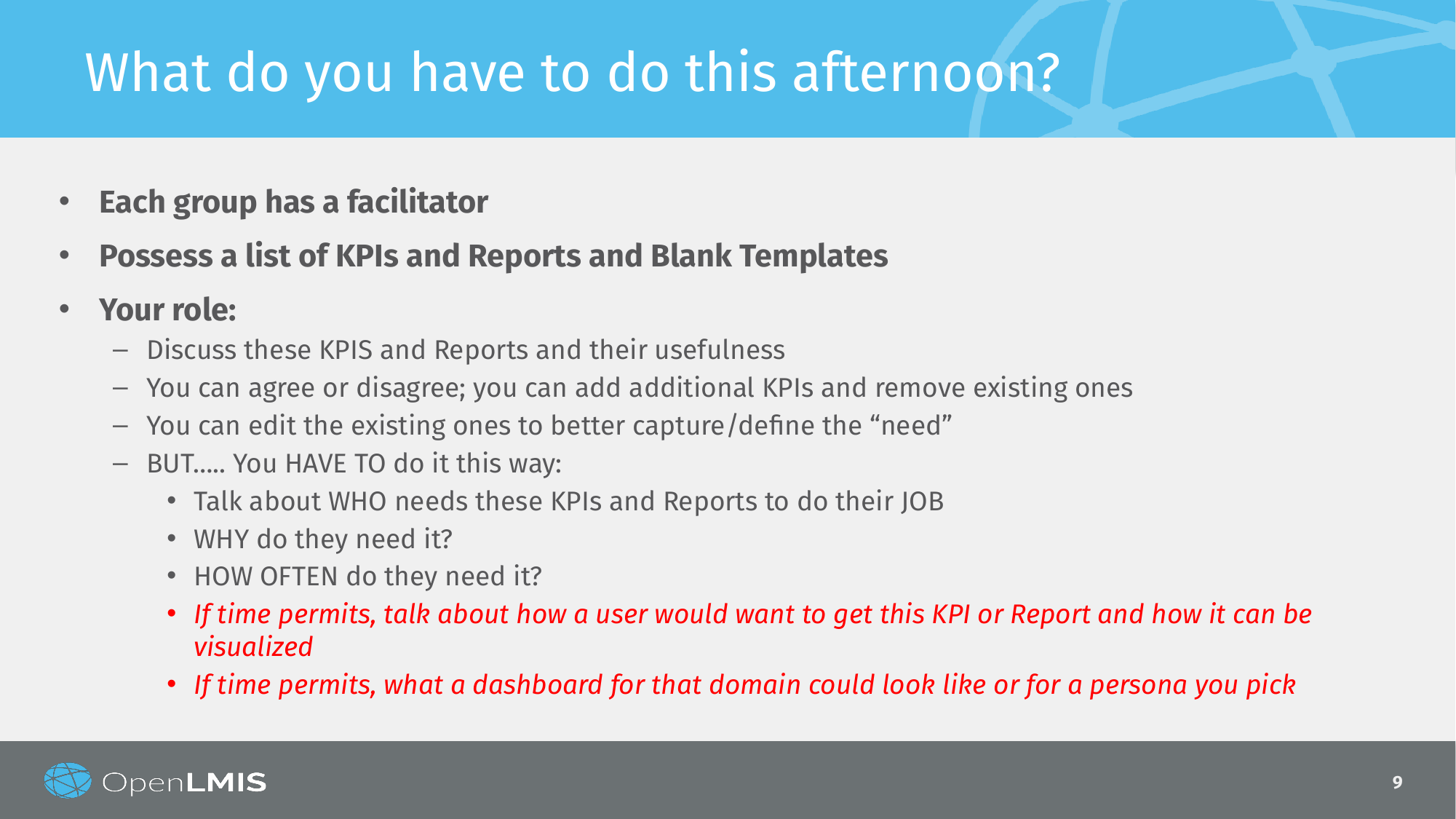

# What do you have to do this afternoon?
Each group has a facilitator
Possess a list of KPIs and Reports and Blank Templates
Your role:
Discuss these KPIS and Reports and their usefulness
You can agree or disagree; you can add additional KPIs and remove existing ones
You can edit the existing ones to better capture/define the “need”
BUT….. You HAVE TO do it this way:
Talk about WHO needs these KPIs and Reports to do their JOB
WHY do they need it?
HOW OFTEN do they need it?
If time permits, talk about how a user would want to get this KPI or Report and how it can be visualized
If time permits, what a dashboard for that domain could look like or for a persona you pick

9